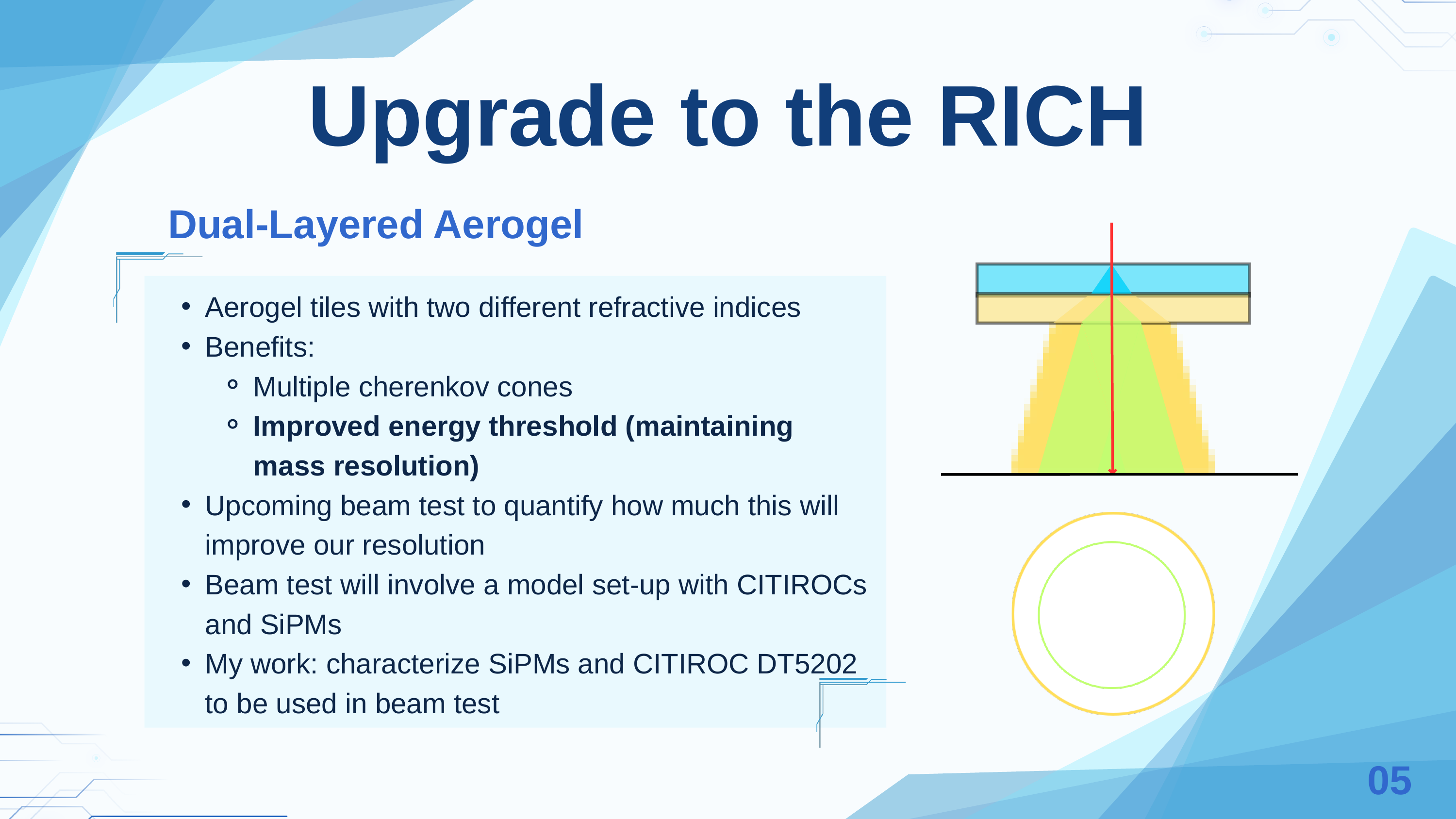

Upgrade to the RICH
Dual-Layered Aerogel

Aerogel tiles with two different refractive indices
Benefits:
Multiple cherenkov cones
Improved energy threshold (maintaining mass resolution)
Upcoming beam test to quantify how much this will improve our resolution
Beam test will involve a model set-up with CITIROCs and SiPMs
My work: characterize SiPMs and CITIROC DT5202 to be used in beam test

05